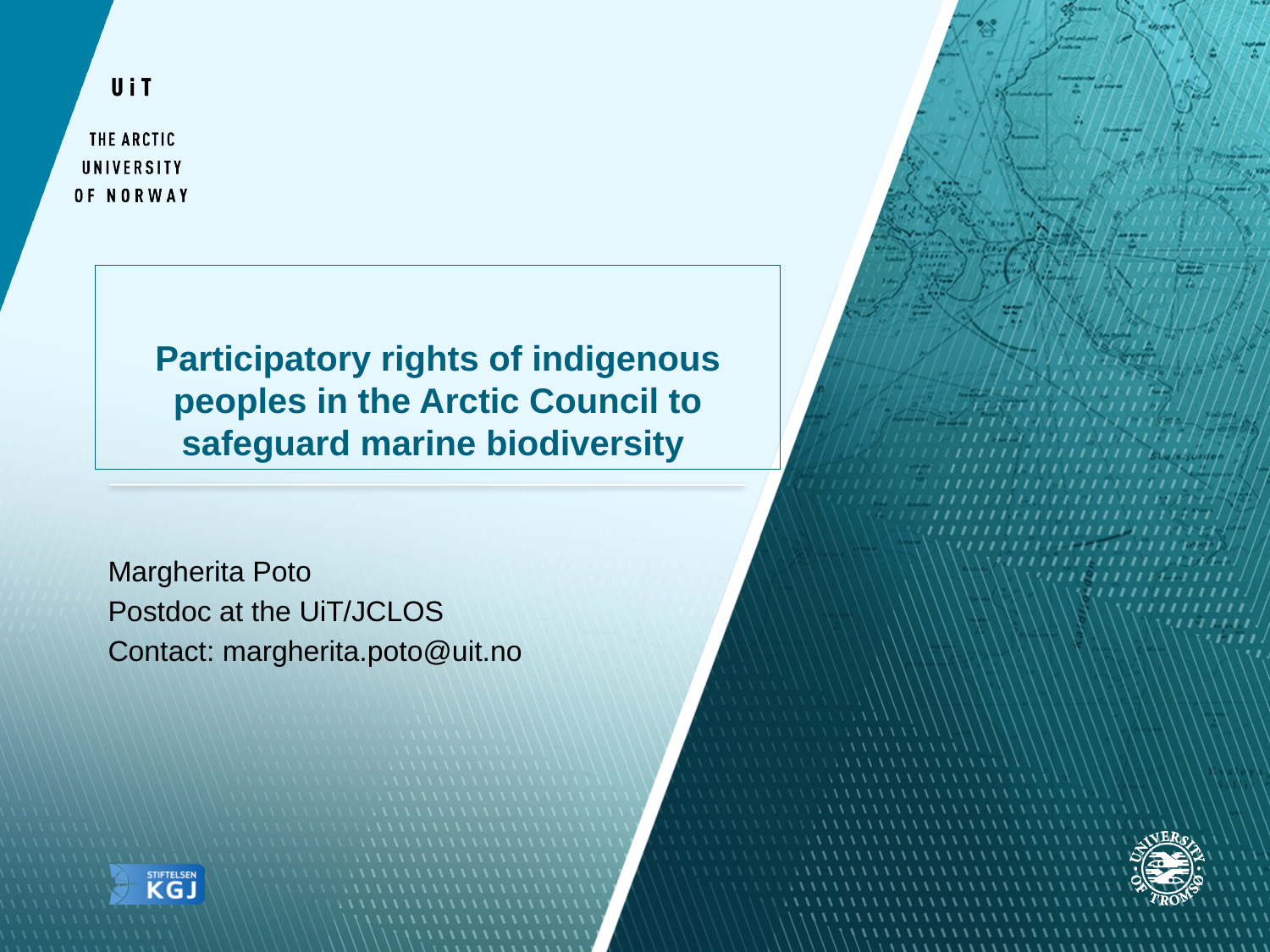

# Participatory rights of indigenous peoples in the Arctic Council to safeguard marine biodiversity
Margherita Poto
Postdoc at the UiT/JCLOS
Contact: margherita.poto@uit.no